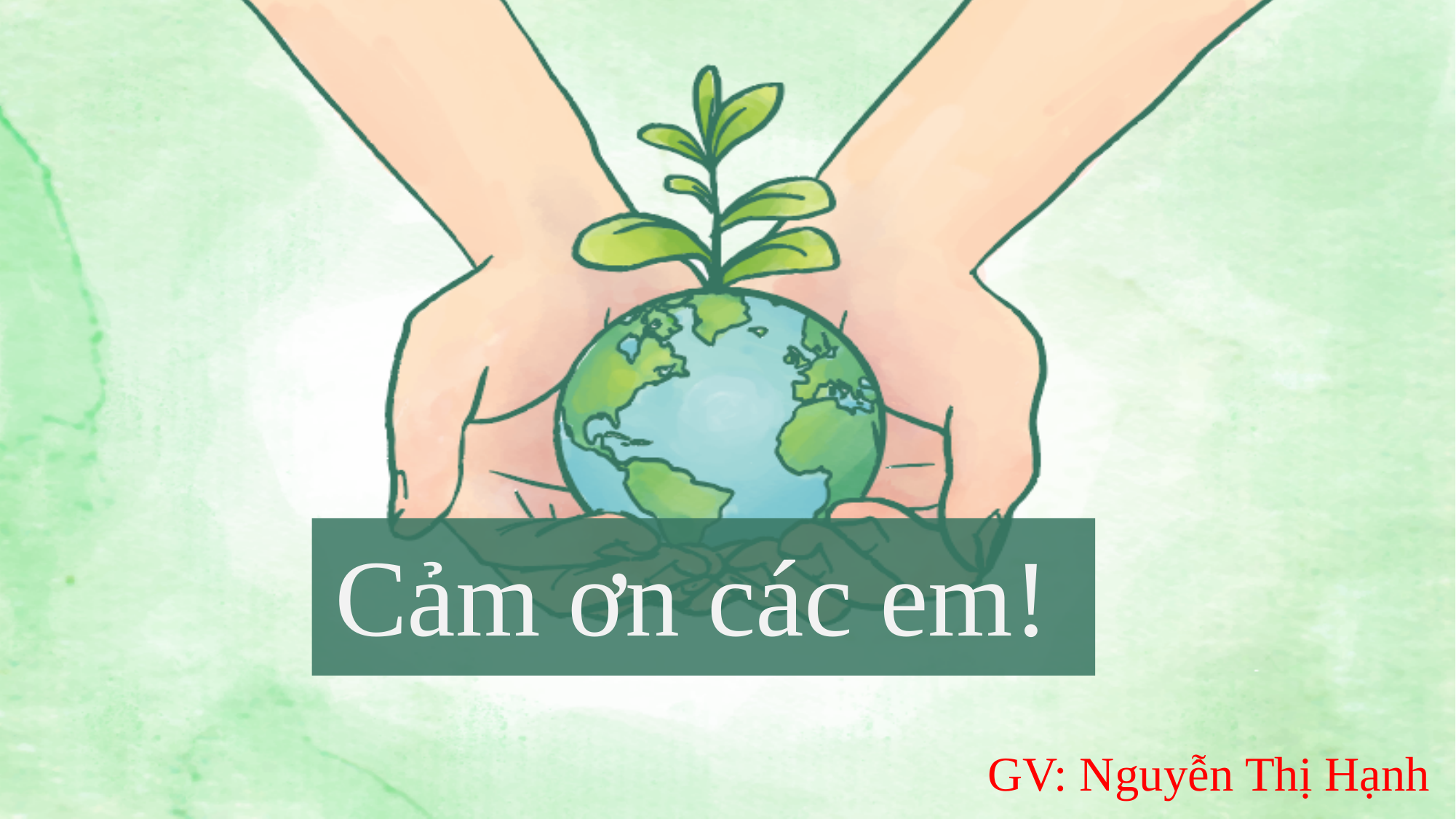

Cảm ơn các em!
GV: Nguyễn Thị Hạnh